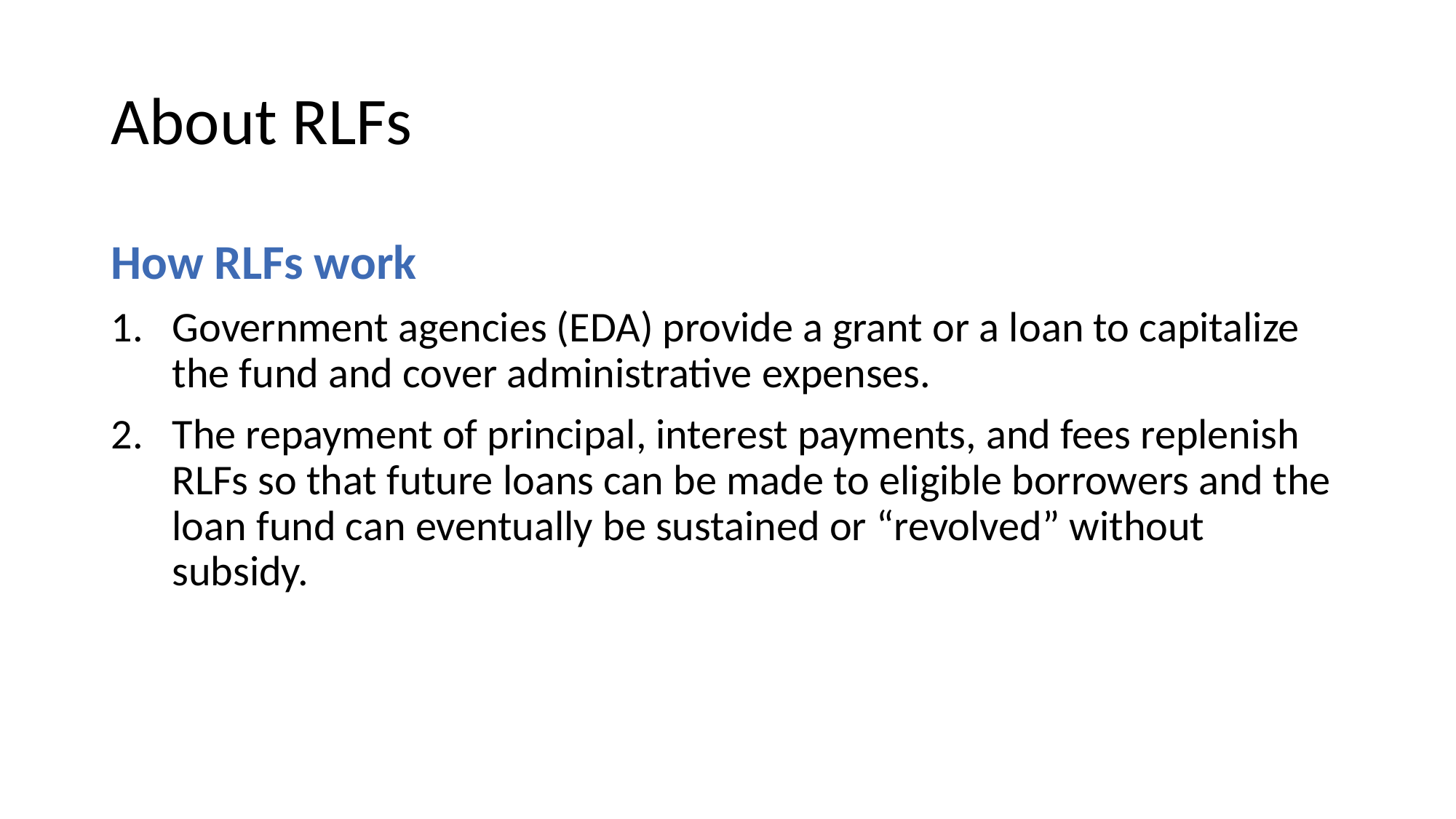

# About RLFs
How RLFs work
Government agencies (EDA) provide a grant or a loan to capitalize the fund and cover administrative expenses.
The repayment of principal, interest payments, and fees replenish RLFs so that future loans can be made to eligible borrowers and the loan fund can eventually be sustained or “revolved” without subsidy.